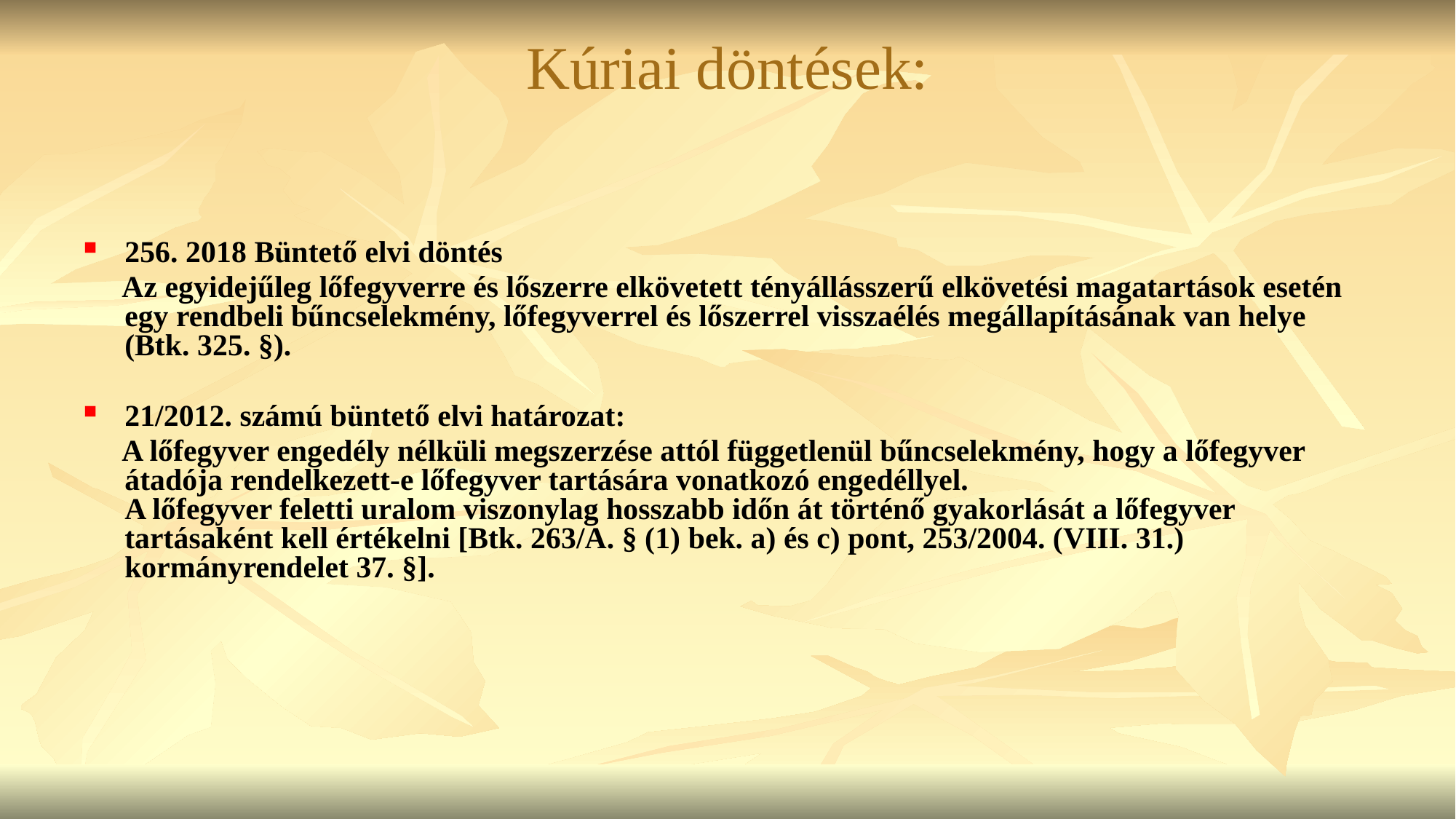

# Kúriai döntések:

256. 2018 Büntető elvi döntés
     Az egyidejűleg lőfegyverre és lőszerre elkövetett tényállásszerű elkövetési magatartások esetén egy rendbeli bűncselekmény, lőfegyverrel és lőszerrel visszaélés megállapításának van helye (Btk. 325. §).

21/2012. számú büntető elvi határozat:
     A lőfegyver engedély nélküli megszerzése attól függetlenül bűncselekmény, hogy a lőfegyver átadója rendelkezett-e lőfegyver tartására vonatkozó engedéllyel.
A lőfegyver feletti uralom viszonylag hosszabb időn át történő gyakorlását a lőfegyver tartásaként kell értékelni [Btk. 263/A. § (1) bek. a) és c) pont, 253/2004. (VIII. 31.) kormányrendelet 37. §].